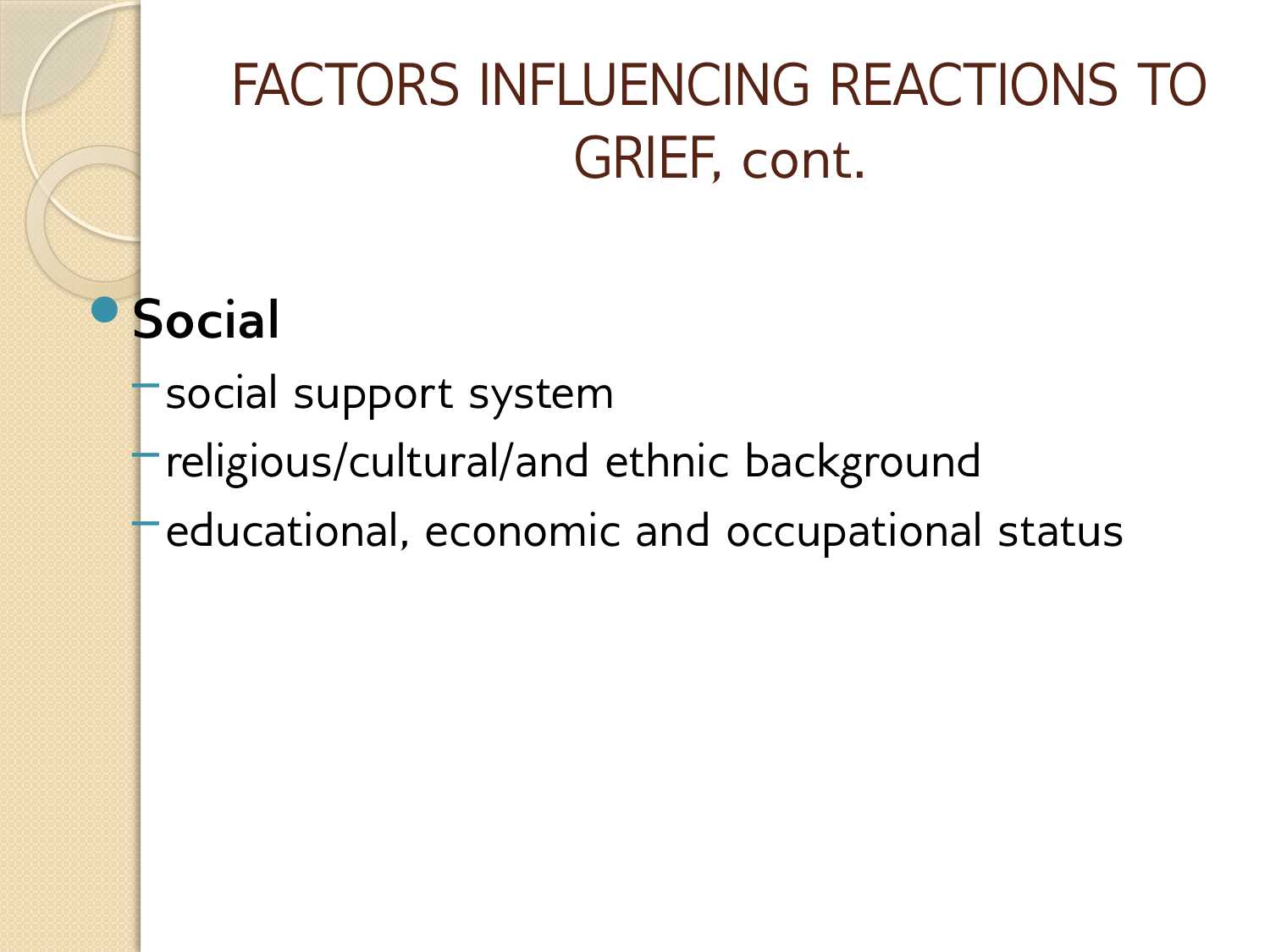

# FACTORS INFLUENCING REACTIONS TO GRIEF, cont.
Social
social support system
religious/cultural/and ethnic background
educational, economic and occupational status